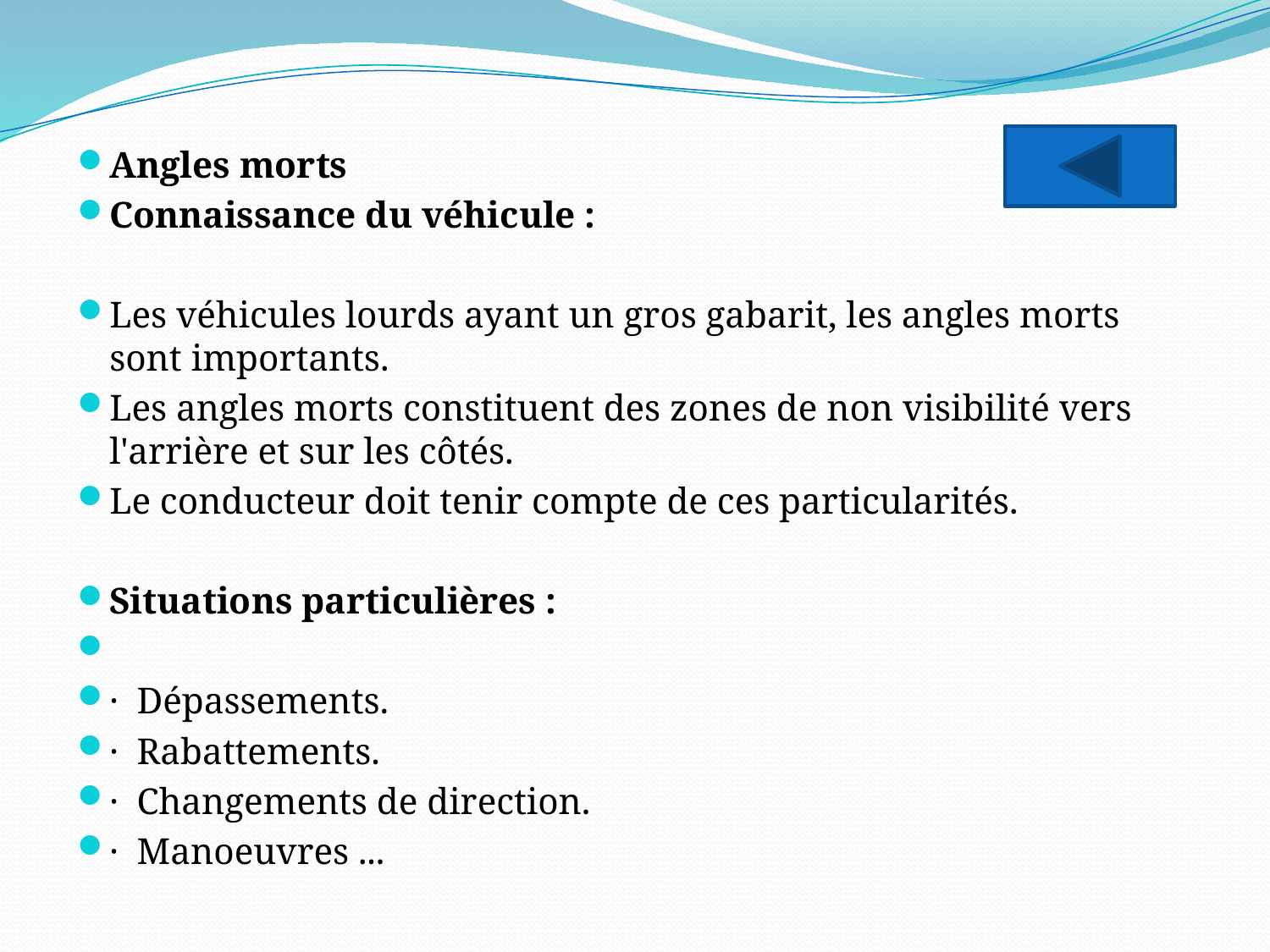

Angles morts
Connaissance du véhicule :

Les véhicules lourds ayant un gros gabarit, les angles morts sont importants.
Les angles morts constituent des zones de non visibilité vers l'arrière et sur les côtés.
Le conducteur doit tenir compte de ces particularités.

Situations particulières :

·  Dépassements.
·  Rabattements.
·  Changements de direction.
·  Manoeuvres ...